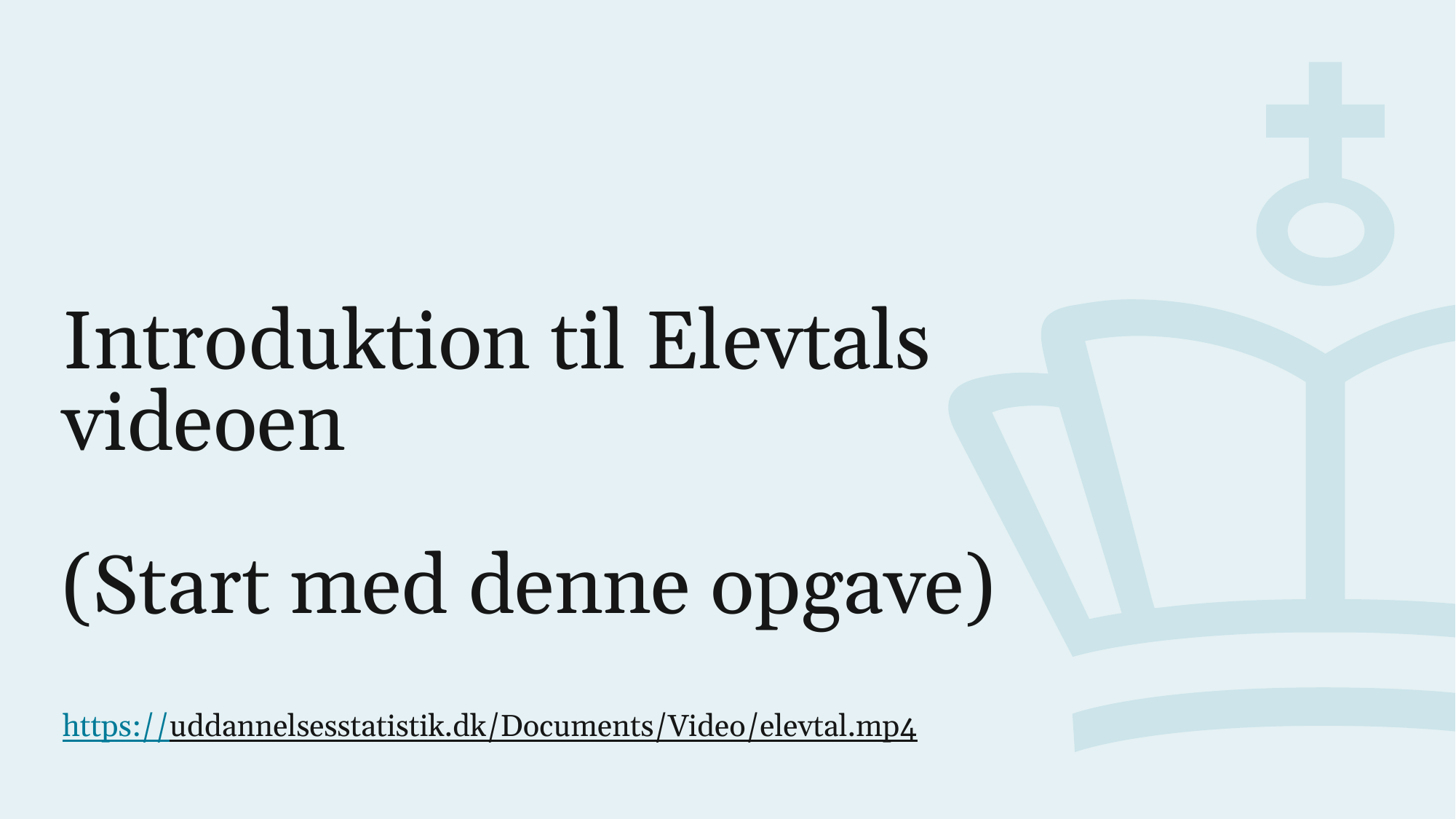

# Introduktion til Elevtals videoen (Start med denne opgave) https://uddannelsesstatistik.dk/Documents/Video/elevtal.mp4
29. april 2021
4